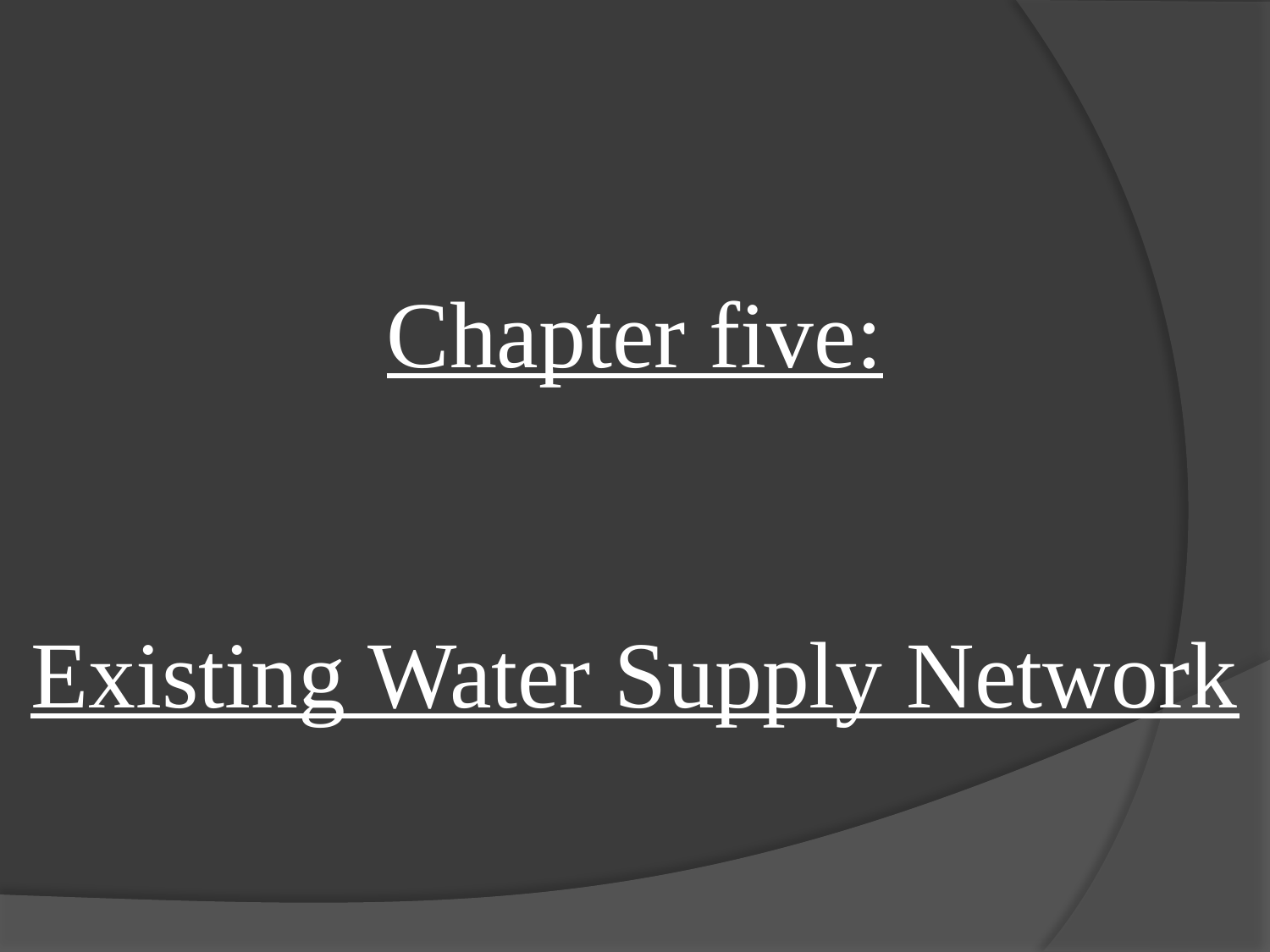

# Chapter five:     Existing Water Supply Network